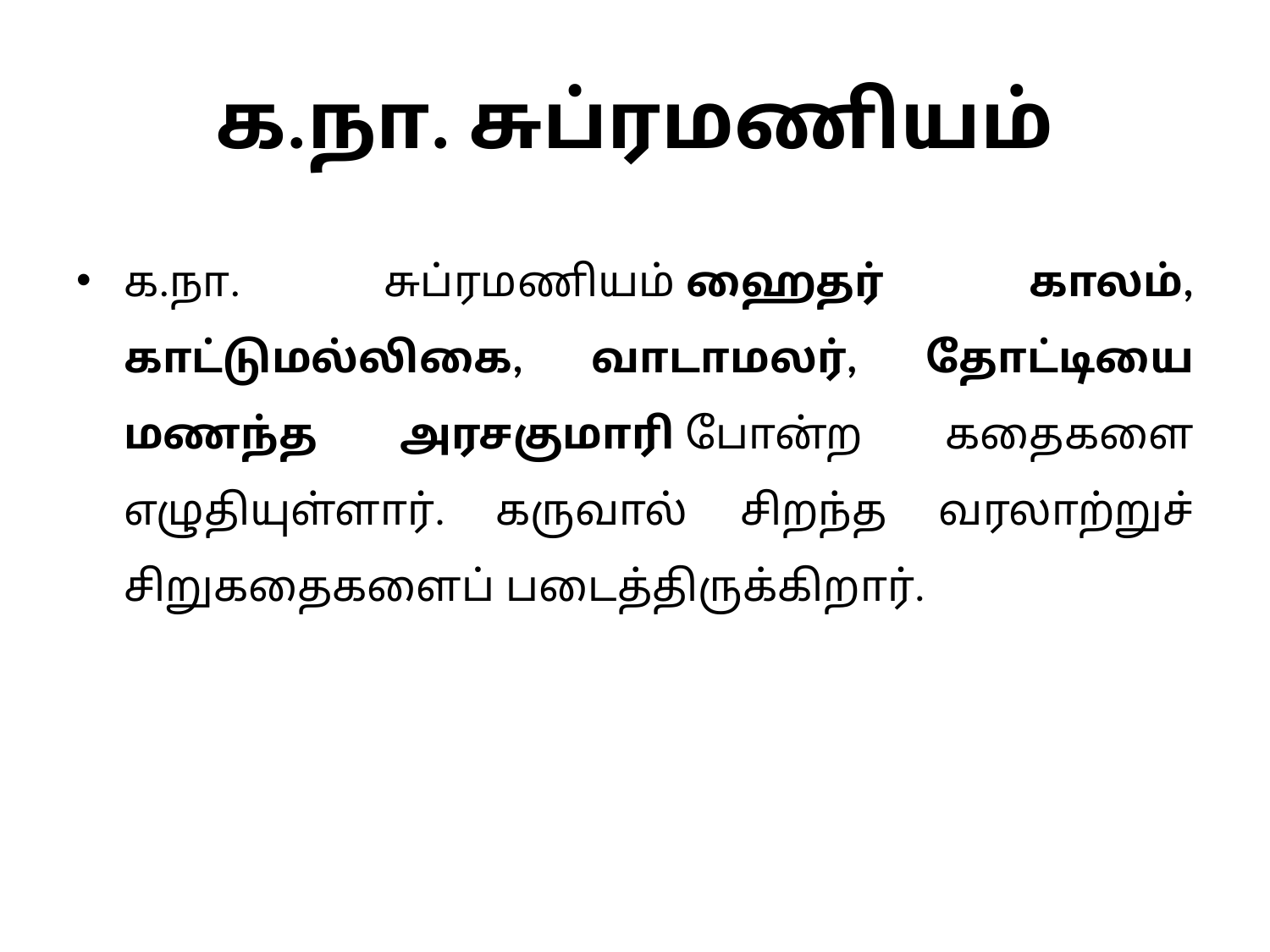

# க.நா. சுப்ரமணியம்
க.நா. சுப்ரமணியம் ஹைதர் காலம், காட்டுமல்லிகை, வாடாமலர், தோட்டியை மணந்த அரசகுமாரி போன்ற கதைகளை எழுதியுள்ளார். கருவால் சிறந்த வரலாற்றுச் சிறுகதைகளைப் படைத்திருக்கிறார்.